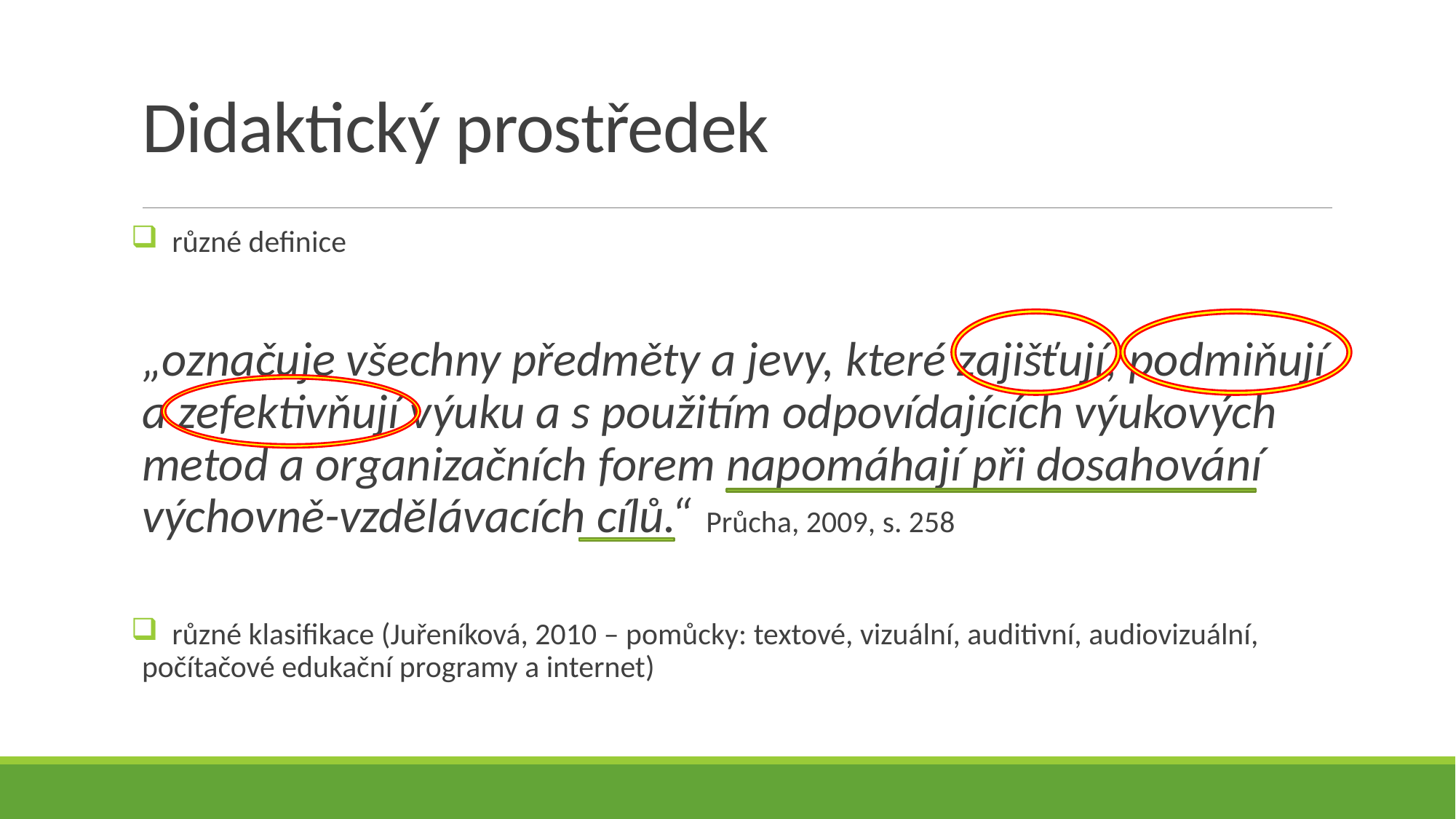

# Didaktický prostředek
  různé definice

„označuje všechny předměty a jevy, které zajišťují, podmiňují a zefektivňují výuku a s použitím odpovídajících výukových metod a organizačních forem napomáhají při dosahování výchovně-vzdělávacích cílů.“  Průcha, 2009, s. 258

  různé klasifikace (Juřeníková, 2010 – pomůcky: textové, vizuální, auditivní, audiovizuální, počítačové edukační programy a internet)